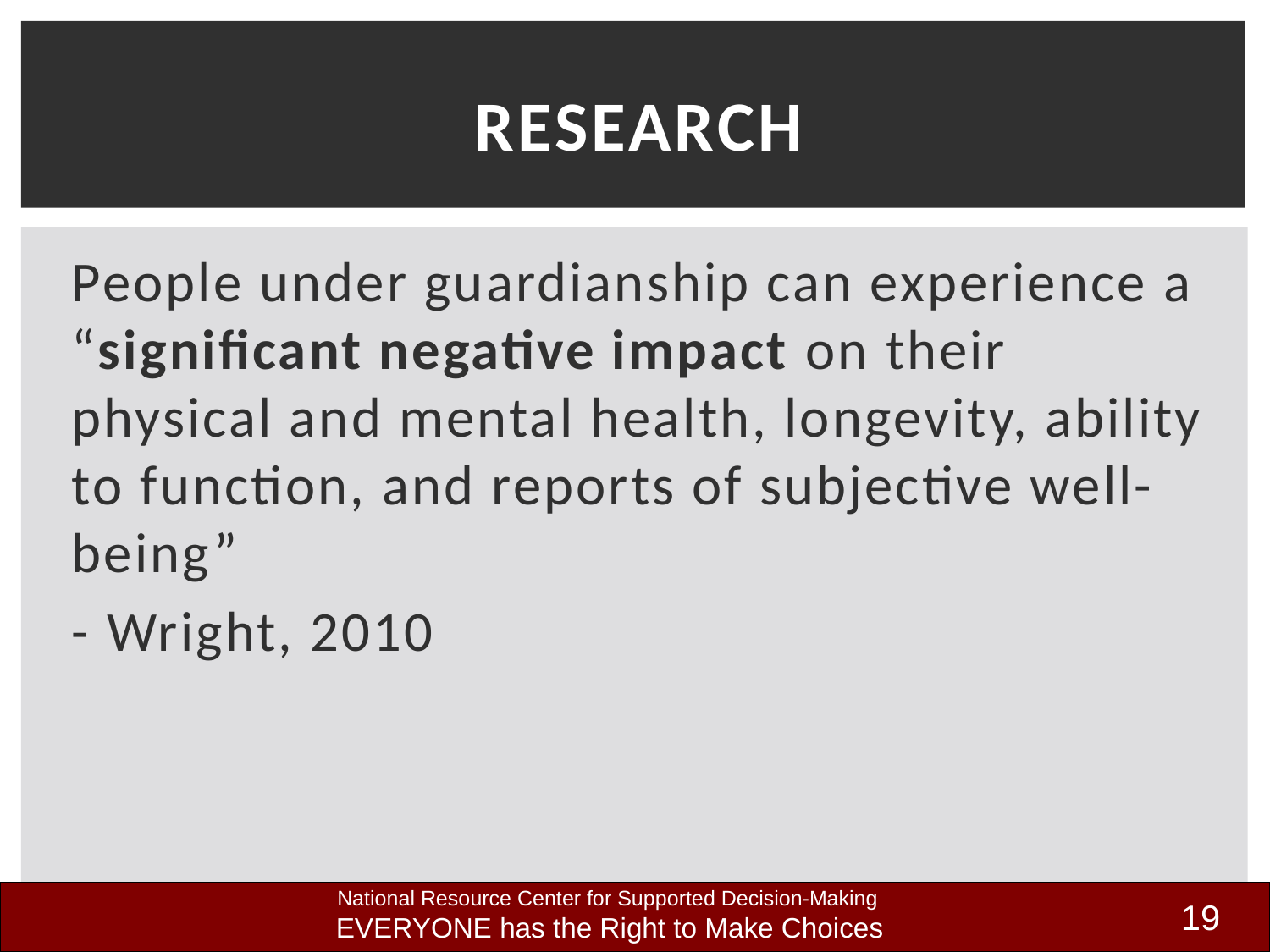

# Research
People under guardianship can experience a “significant negative impact on their physical and mental health, longevity, ability to function, and reports of subjective well-being”
- Wright, 2010

19
National Resource Center for Supported Decision-Making
EVERYONE has the Right to Make Choices